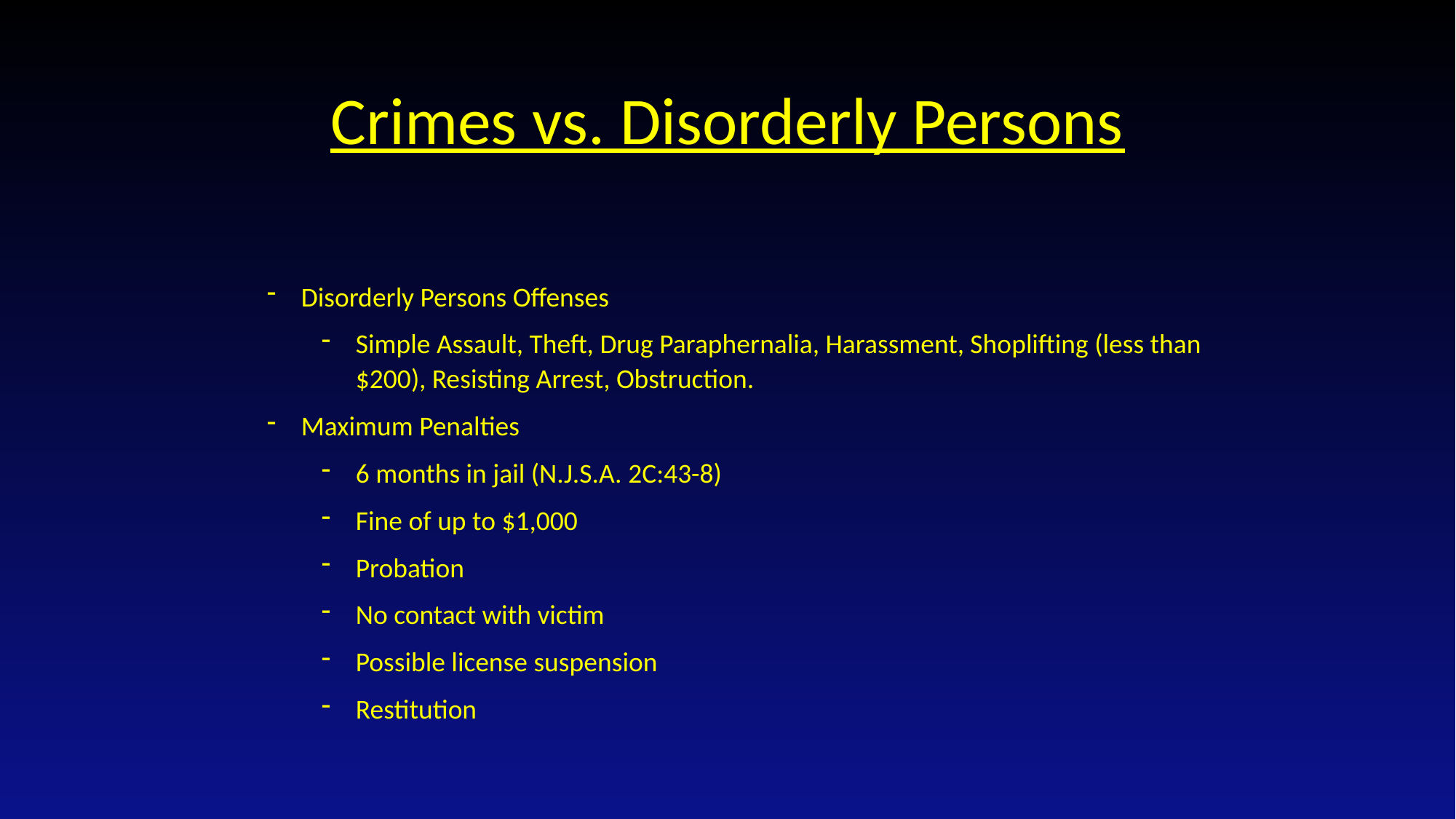

# Crimes vs. Disorderly Persons
Disorderly Persons Offenses
Simple Assault, Theft, Drug Paraphernalia, Harassment, Shoplifting (less than $200), Resisting Arrest, Obstruction.
Maximum Penalties
6 months in jail (N.J.S.A. 2C:43-8)
Fine of up to $1,000
Probation
No contact with victim
Possible license suspension
Restitution